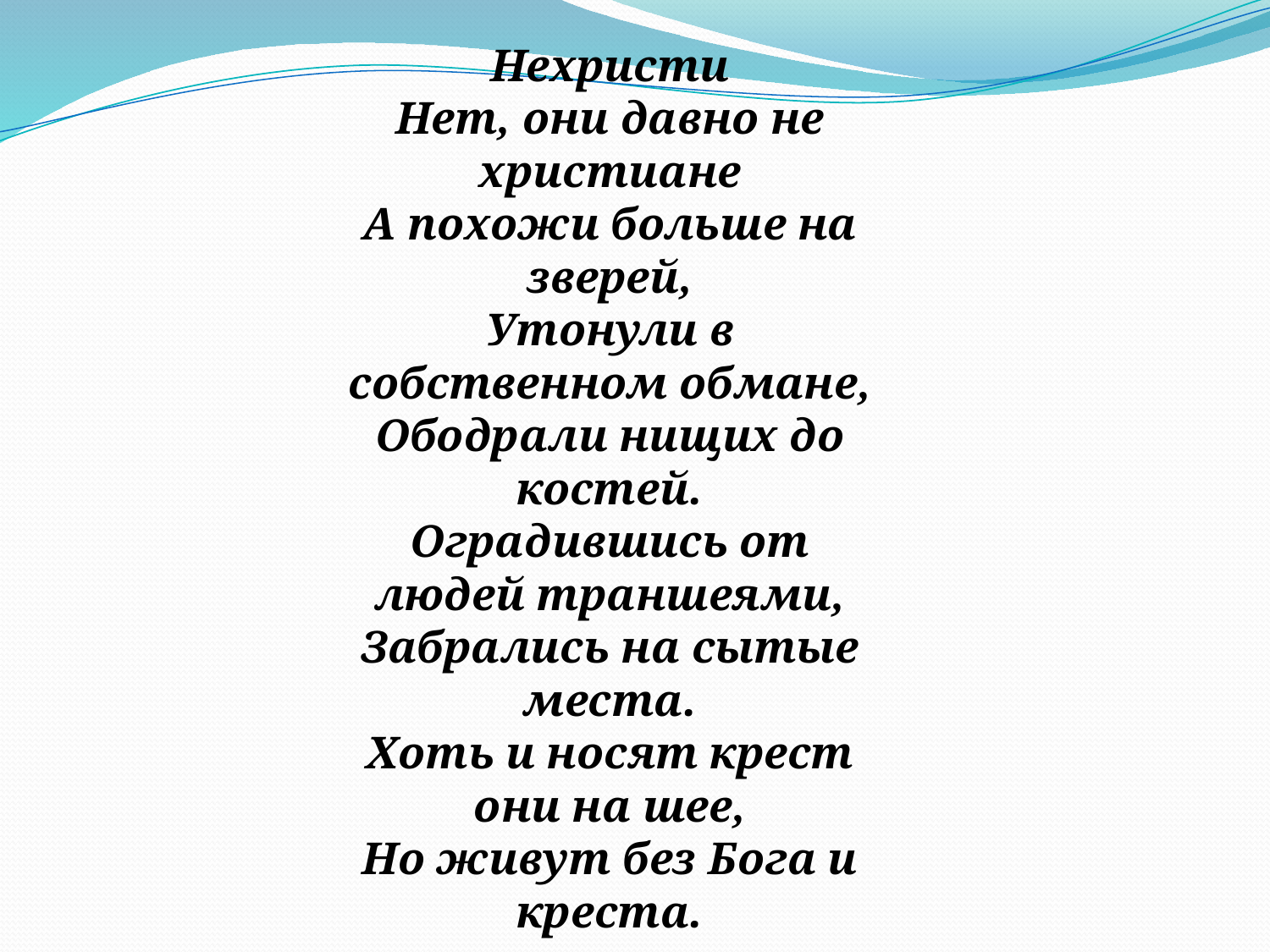

Нехристи
Нет, они давно не христиане
А похожи больше на зверей,
Утонули в собственном обмане,
Ободрали нищих до костей.
Оградившись от людей траншеями,
Забрались на сытые места.
Хоть и носят крест они на шее,
Но живут без Бога и креста.